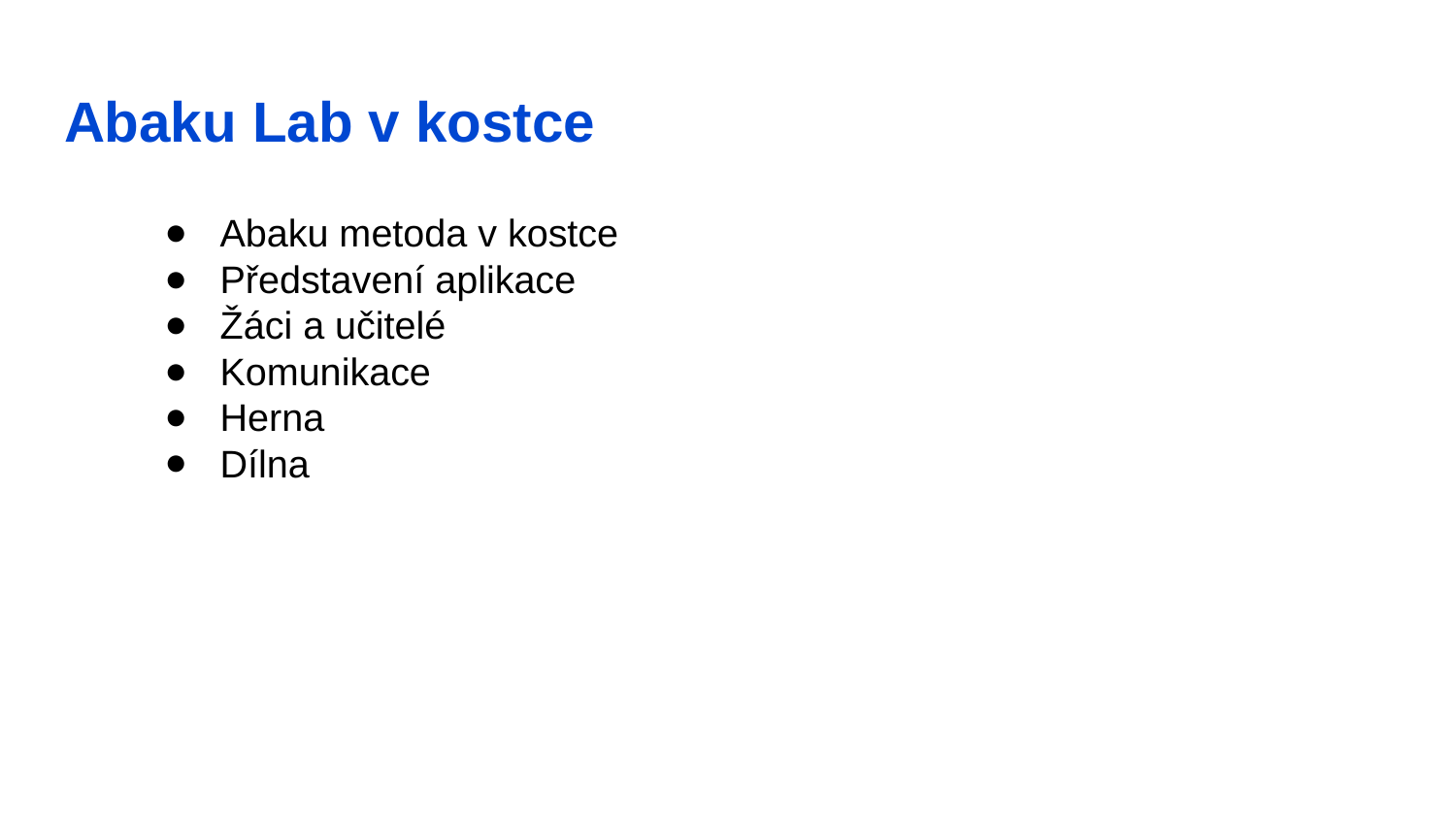

Abaku Lab v kostce
Abaku metoda v kostce
Představení aplikace
Žáci a učitelé
Komunikace
Herna
Dílna